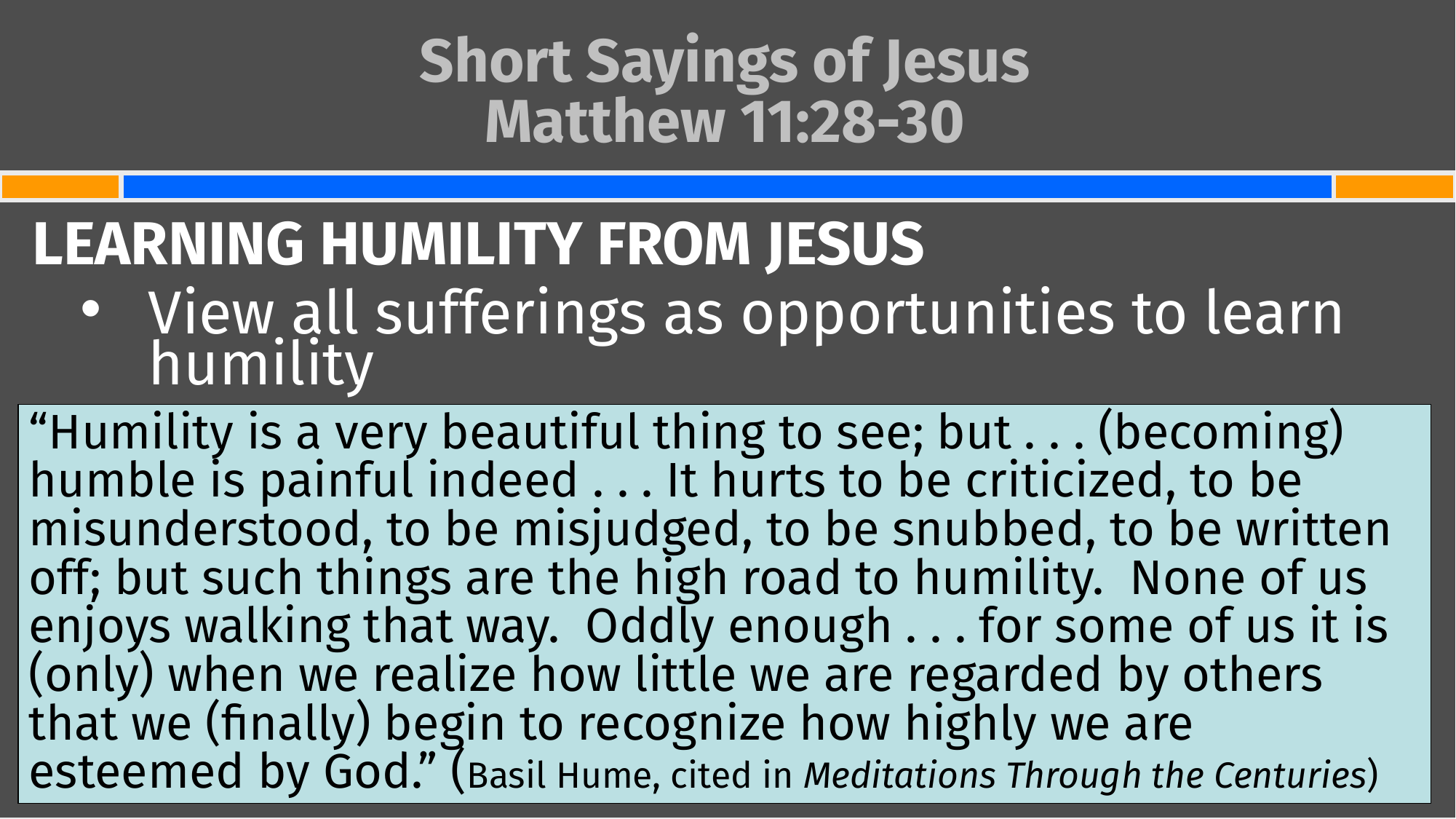

Short Sayings of Jesus
Matthew 11:28-30

#
LEARNING HUMILITY FROM JESUS
View all sufferings as opportunities to learn humility
“Humility is a very beautiful thing to see; but . . . (becoming) humble is painful indeed . . . It hurts to be criticized, to be misunderstood, to be misjudged, to be snubbed, to be written off; but such things are the high road to humility.  None of us enjoys walking that way.  Oddly enough . . . for some of us it is (only) when we realize how little we are regarded by others that we (finally) begin to recognize how highly we are esteemed by God.” (Basil Hume, cited in Meditations Through the Centuries)